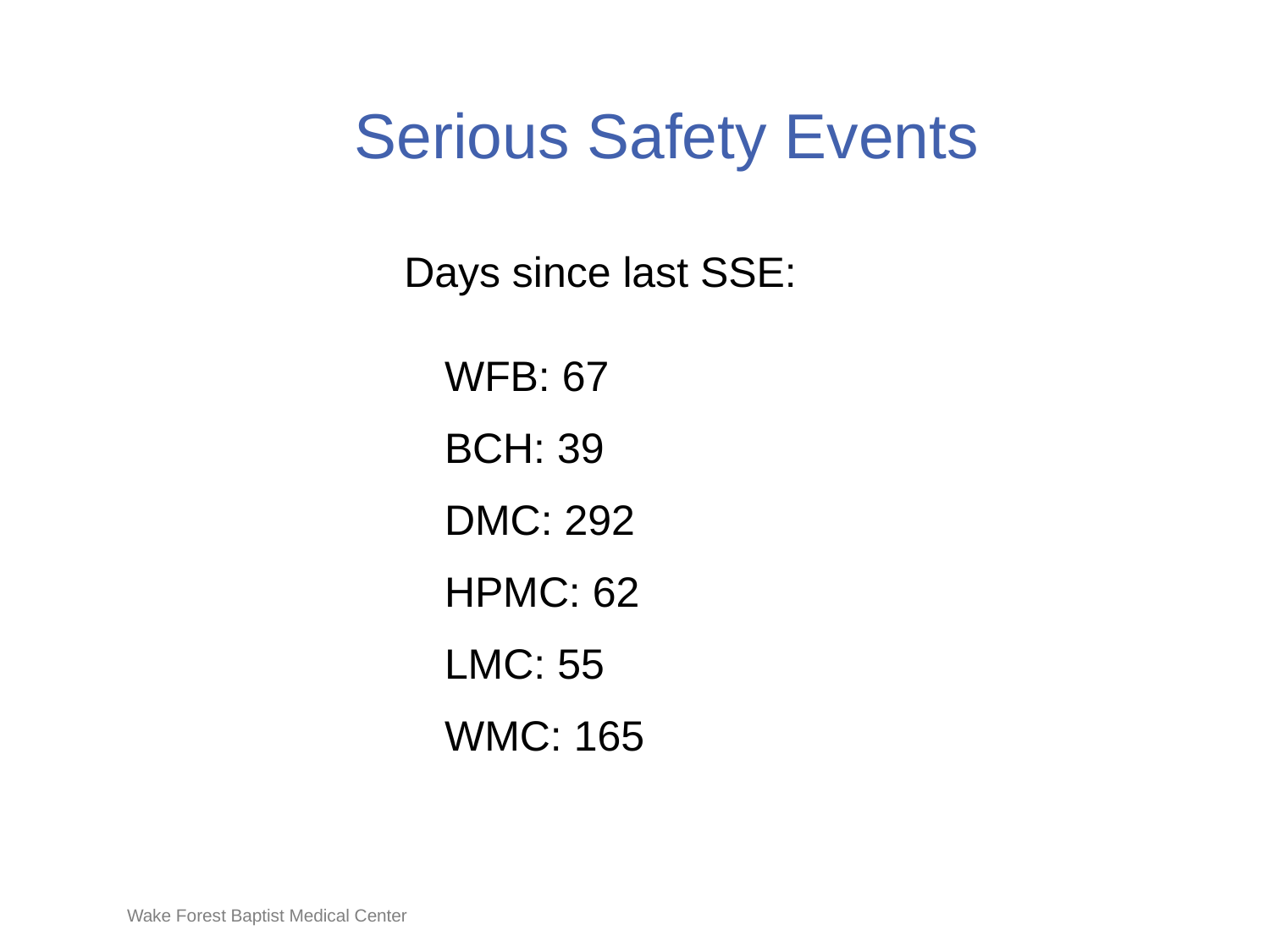

# Serious Safety Events
Days since last SSE:
WFB: 67
BCH: 39
DMC: 292
HPMC: 62
LMC: 55
WMC: 165